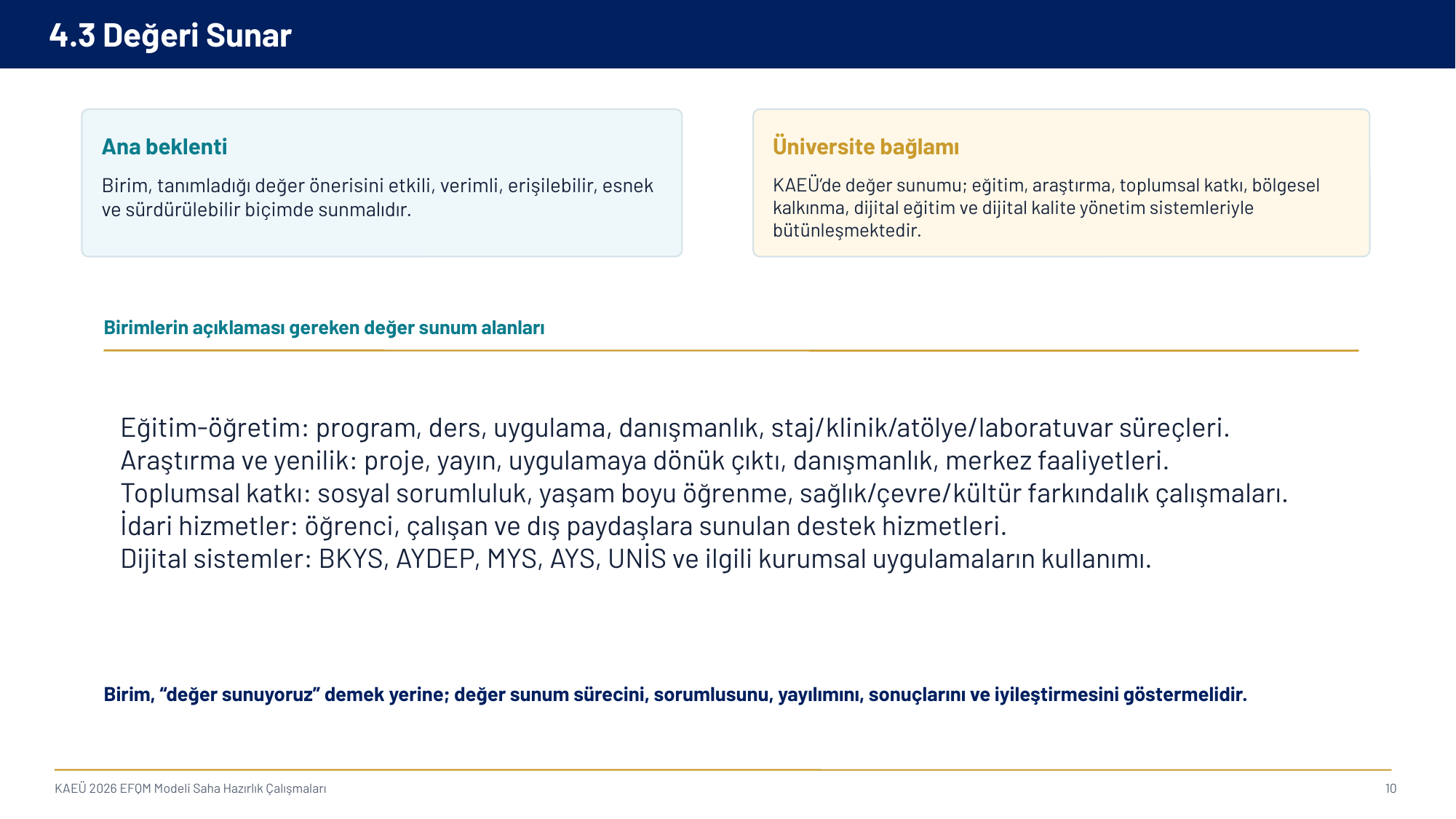

4.3 Değeri Sunar

Ana beklenti
Üniversite bağlamı
Birim, tanımladığı değer önerisini etkili, verimli, erişilebilir, esnek ve sürdürülebilir biçimde sunmalıdır.
KAEÜ’de değer sunumu; eğitim, araştırma, toplumsal katkı, bölgesel kalkınma, dijital eğitim ve dijital kalite yönetim sistemleriyle bütünleşmektedir.
Birimlerin açıklaması gereken değer sunum alanları

Eğitim-öğretim: program, ders, uygulama, danışmanlık, staj/klinik/atölye/laboratuvar süreçleri.
Araştırma ve yenilik: proje, yayın, uygulamaya dönük çıktı, danışmanlık, merkez faaliyetleri.
Toplumsal katkı: sosyal sorumluluk, yaşam boyu öğrenme, sağlık/çevre/kültür farkındalık çalışmaları.
İdari hizmetler: öğrenci, çalışan ve dış paydaşlara sunulan destek hizmetleri.
Dijital sistemler: BKYS, AYDEP, MYS, AYS, UNİS ve ilgili kurumsal uygulamaların kullanımı.
Birim, “değer sunuyoruz” demek yerine; değer sunum sürecini, sorumlusunu, yayılımını, sonuçlarını ve iyileştirmesini göstermelidir.

KAEÜ 2026 EFQM Modeli Saha Hazırlık Çalışmaları
10